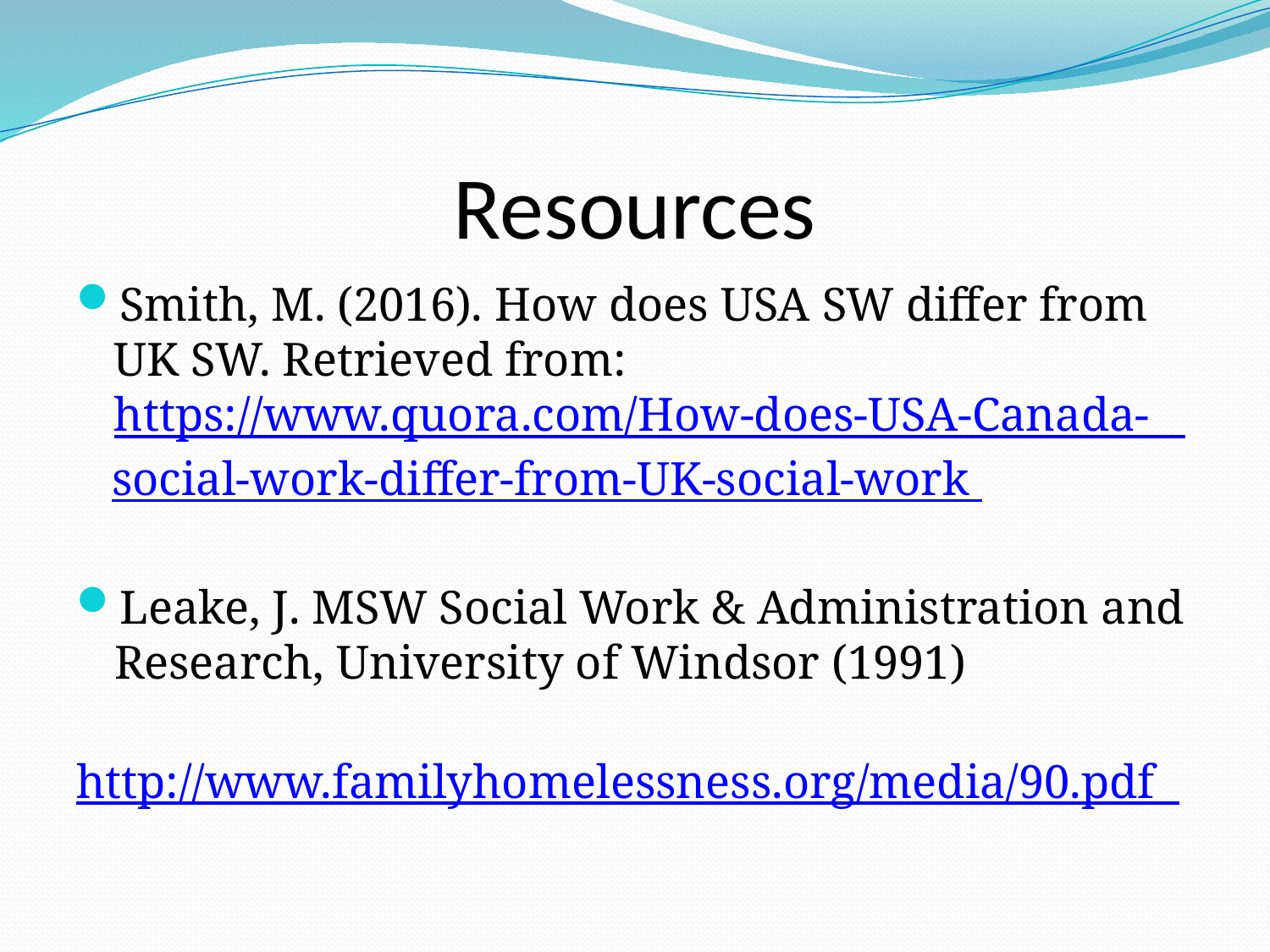

# Resources
Smith, M. (2016). How does USA SW differ from UK SW. Retrieved from: https://www.quora.com/How-does-USA-Canada-
   social-work-differ-from-UK-social-work

Leake, J. MSW Social Work & Administration and Research, University of Windsor (1991)
    http://www.familyhomelessness.org/media/90.pdf